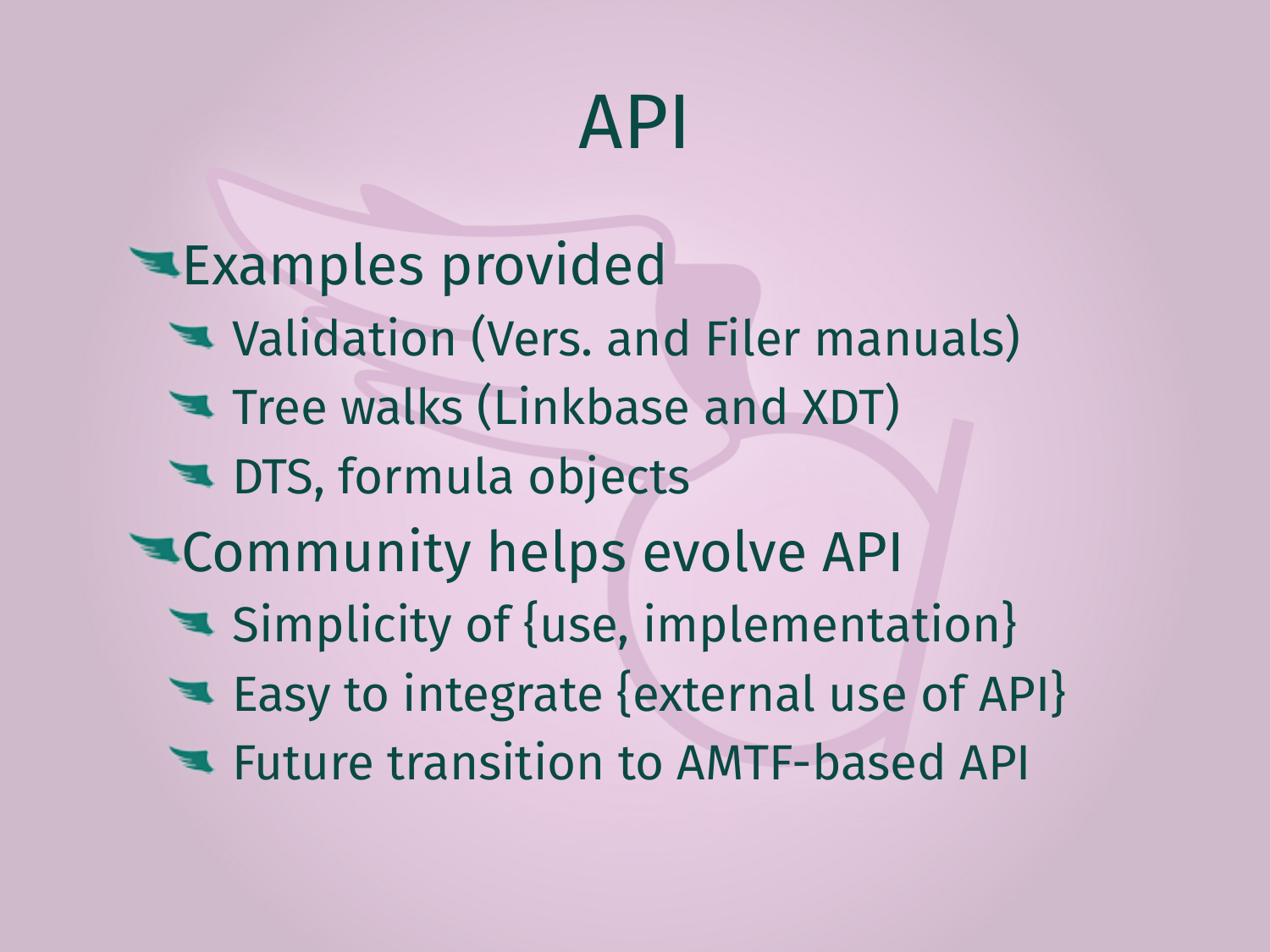

# API
Examples provided
Validation (Vers. and Filer manuals)
Tree walks (Linkbase and XDT)
DTS, formula objects
Community helps evolve API
Simplicity of {use, implementation}
Easy to integrate {external use of API}
Future transition to AMTF-based API